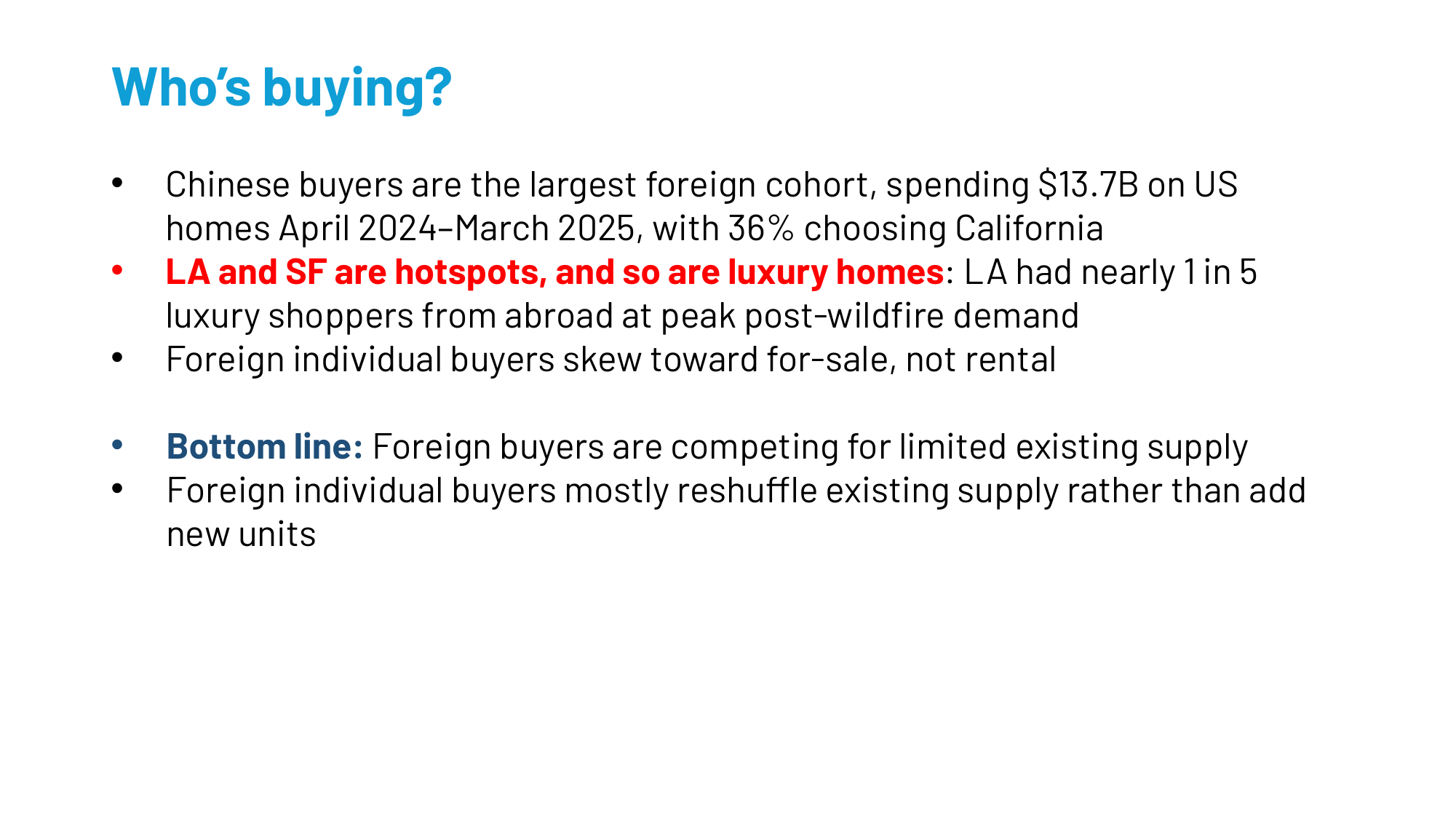

# Who’s buying?
Chinese buyers are the largest foreign cohort, spending $13.7B on US homes April 2024–March 2025, with 36% choosing California
LA and SF are hotspots, and so are luxury homes: LA had nearly 1 in 5 luxury shoppers from abroad at peak post-wildfire demand
Foreign individual buyers skew toward for-sale, not rental

  Bottom line: Foreign buyers are competing for limited existing supply
  Foreign individual buyers mostly reshuffle existing supply rather than add     new units